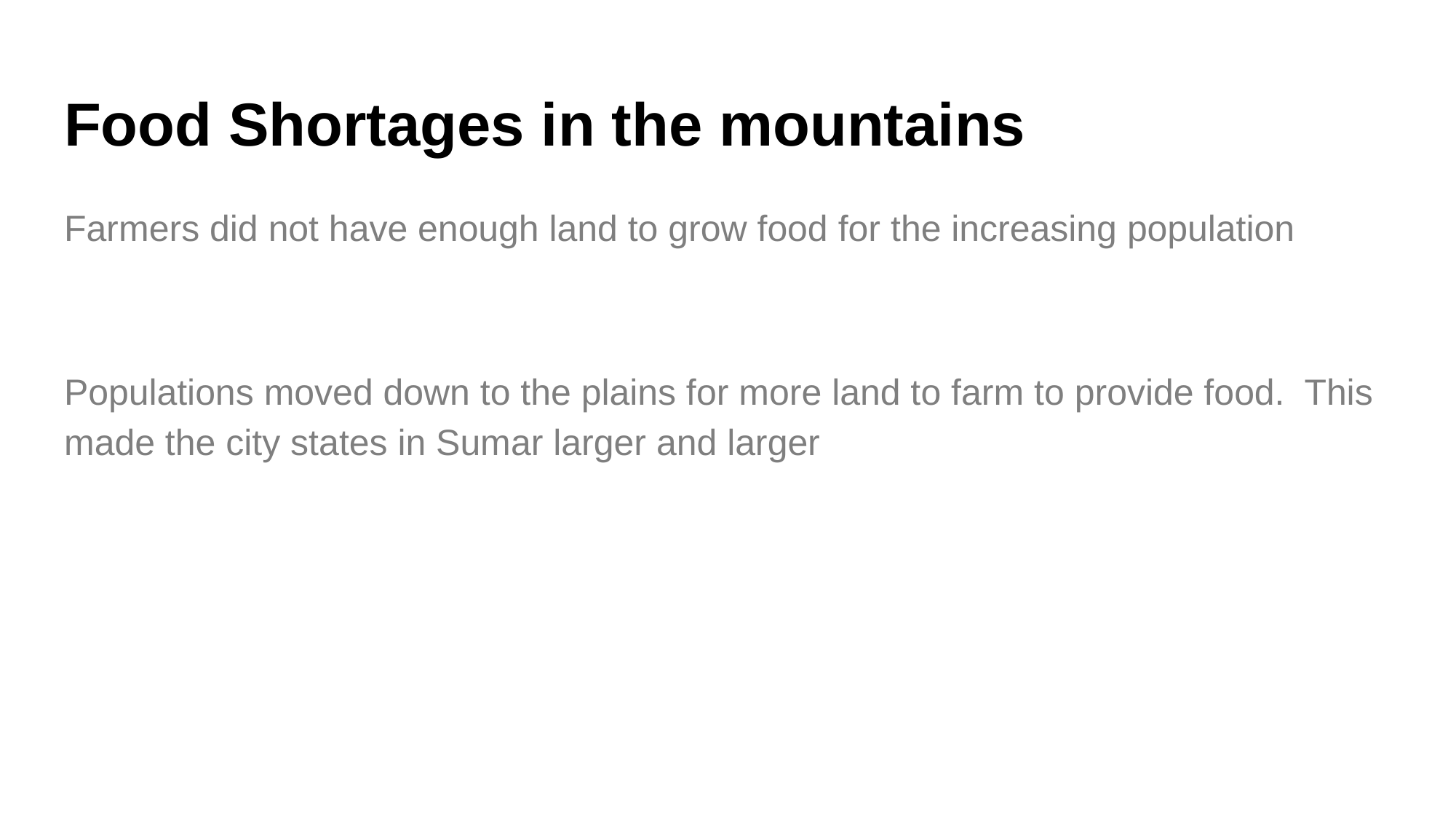

# Food Shortages in the mountains
Farmers did not have enough land to grow food for the increasing population

Populations moved down to the plains for more land to farm to provide food.  This made the city states in Sumar larger and larger